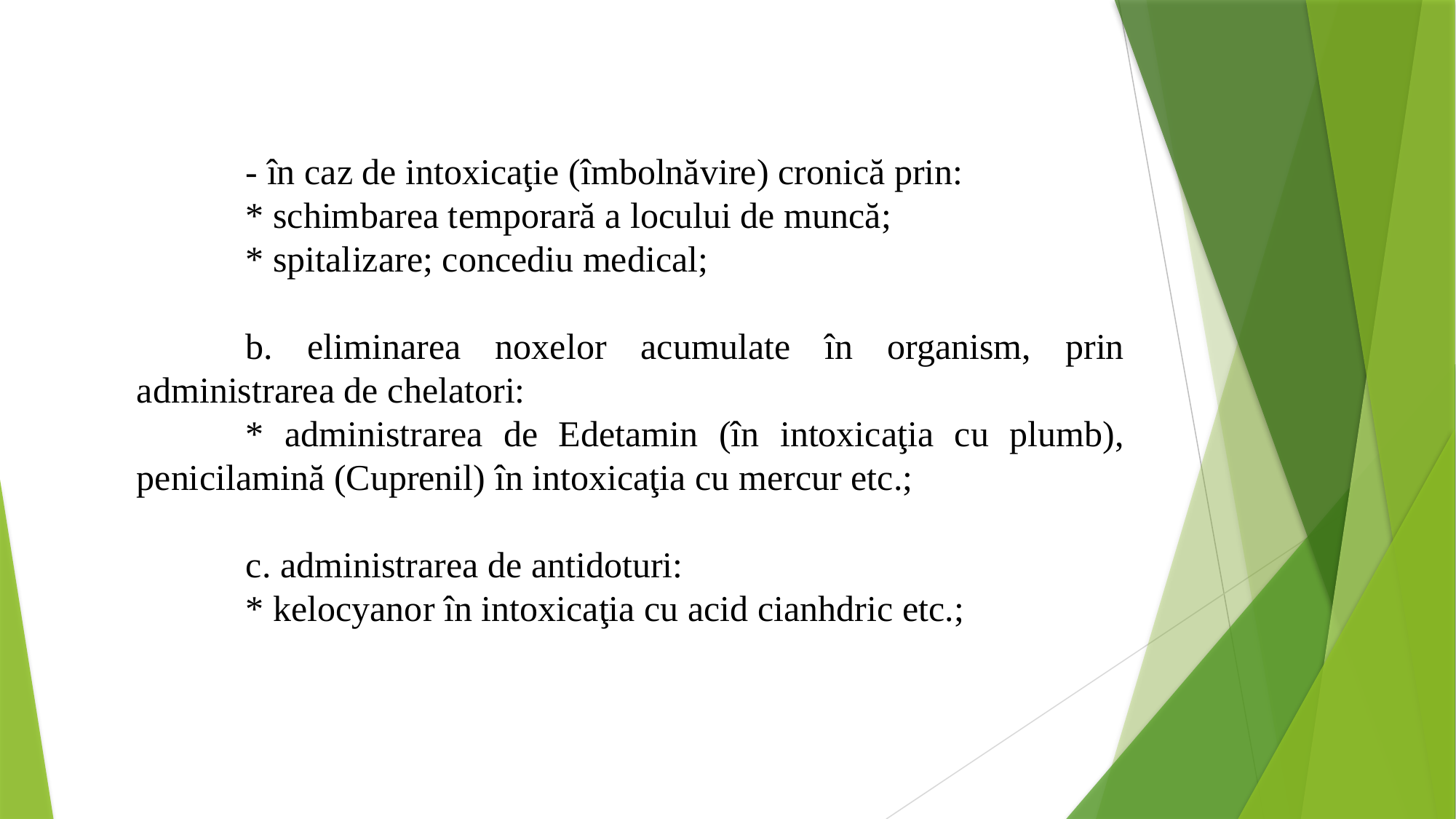

- în caz de intoxicaţie (îmbolnăvire) cronică prin:
	* schimbarea temporară a locului de muncă;
	* spitalizare; concediu medical;

	b. eliminarea noxelor acumulate în organism, prin administrarea de chelatori:
	* administrarea de Edetamin (în intoxicaţia cu plumb), penicilamină (Cuprenil) în intoxicaţia cu mercur etc.;

	c. administrarea de antidoturi:
	* kelocyanor în intoxicaţia cu acid cianhdric etc.;